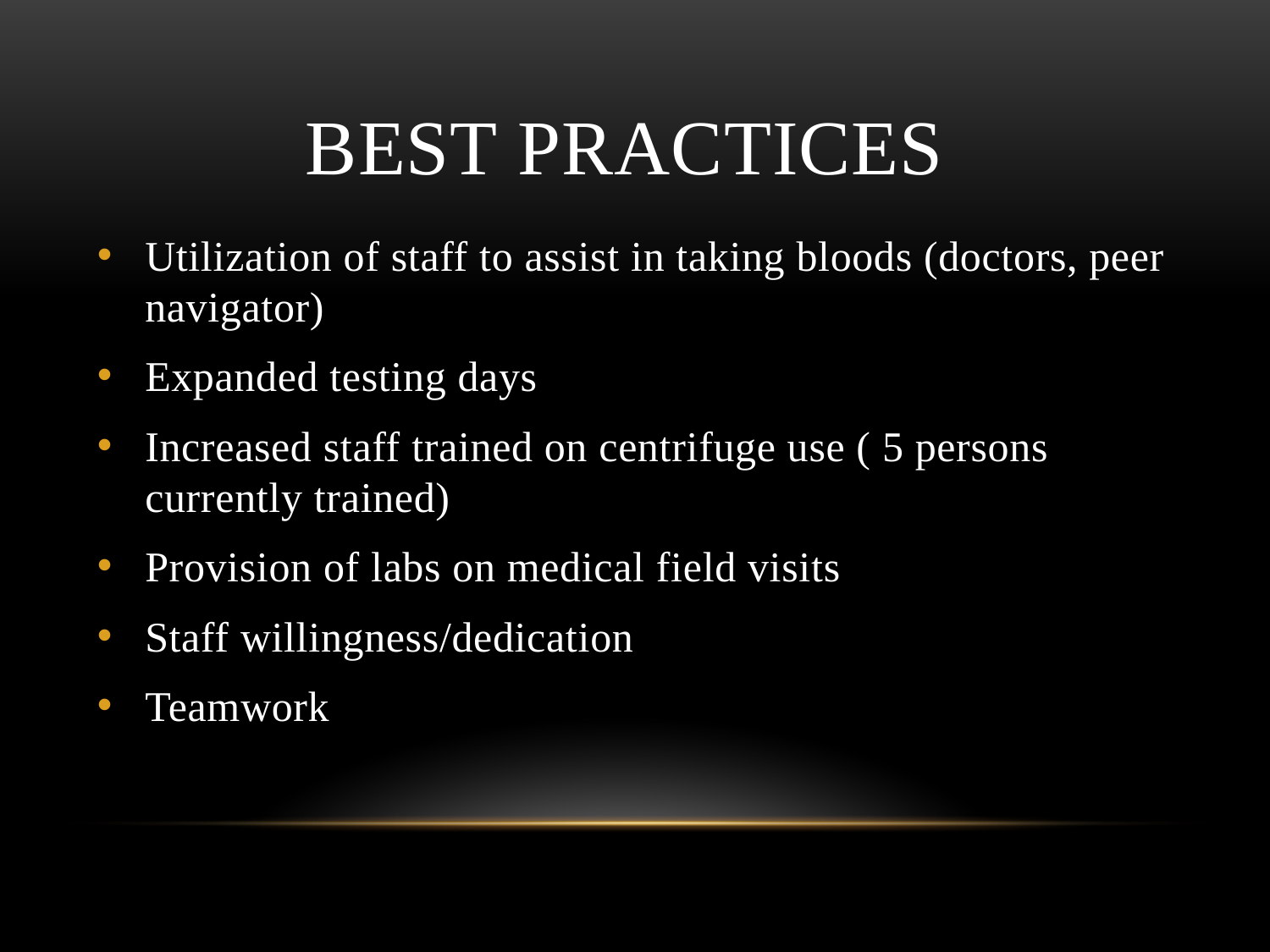

# Best Practices
Utilization of staff to assist in taking bloods (doctors, peer navigator)
Expanded testing days
Increased staff trained on centrifuge use ( 5 persons currently trained)
Provision of labs on medical field visits
Staff willingness/dedication
Teamwork